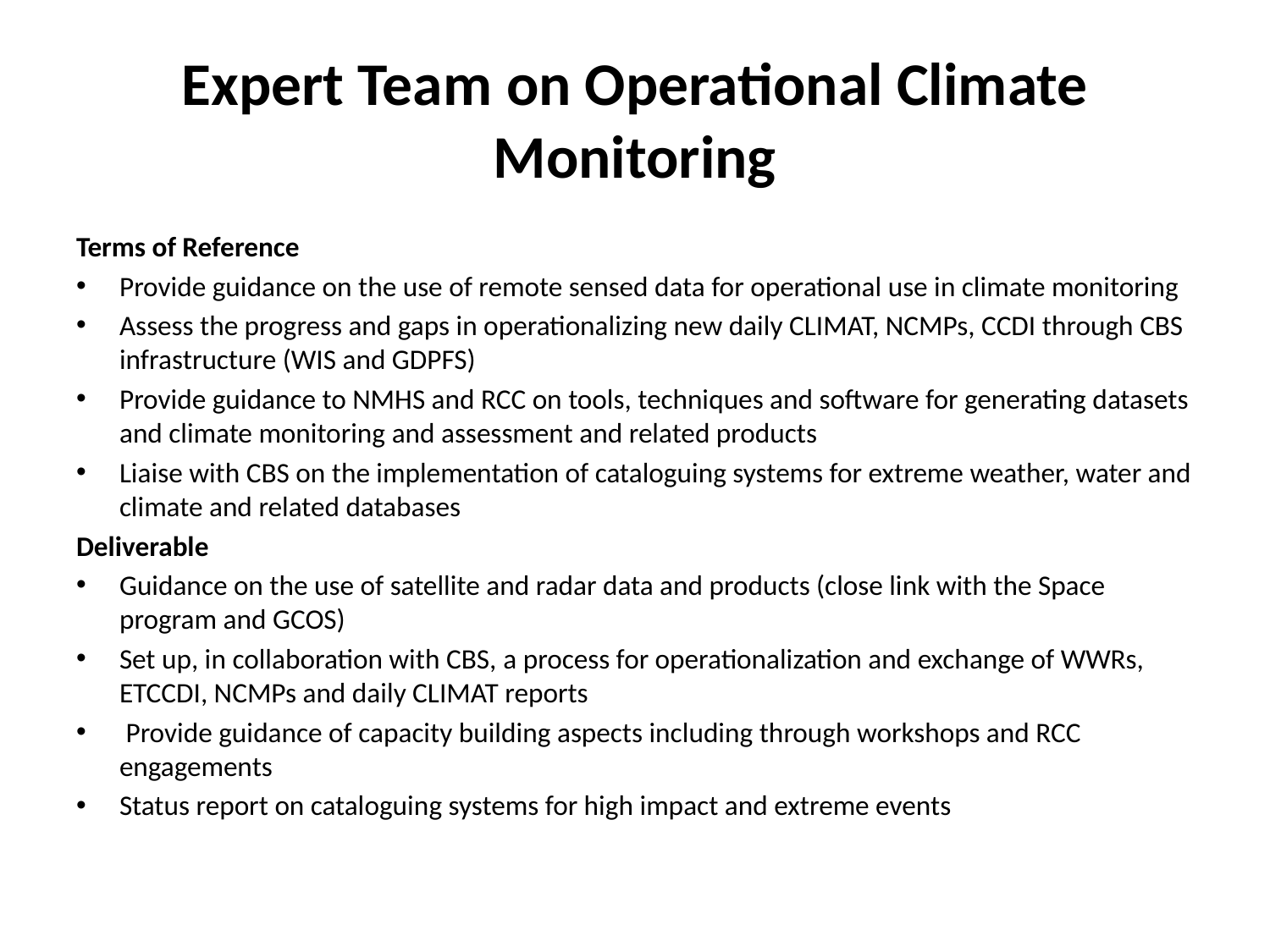

# Expert Team on Operational Climate Monitoring
Terms of Reference
Provide guidance on the use of remote sensed data for operational use in climate monitoring
Assess the progress and gaps in operationalizing new daily CLIMAT, NCMPs, CCDI through CBS infrastructure (WIS and GDPFS)
Provide guidance to NMHS and RCC on tools, techniques and software for generating datasets and climate monitoring and assessment and related products
Liaise with CBS on the implementation of cataloguing systems for extreme weather, water and climate and related databases
Deliverable
Guidance on the use of satellite and radar data and products (close link with the Space program and GCOS)
Set up, in collaboration with CBS, a process for operationalization and exchange of WWRs, ETCCDI, NCMPs and daily CLIMAT reports
 Provide guidance of capacity building aspects including through workshops and RCC engagements
Status report on cataloguing systems for high impact and extreme events